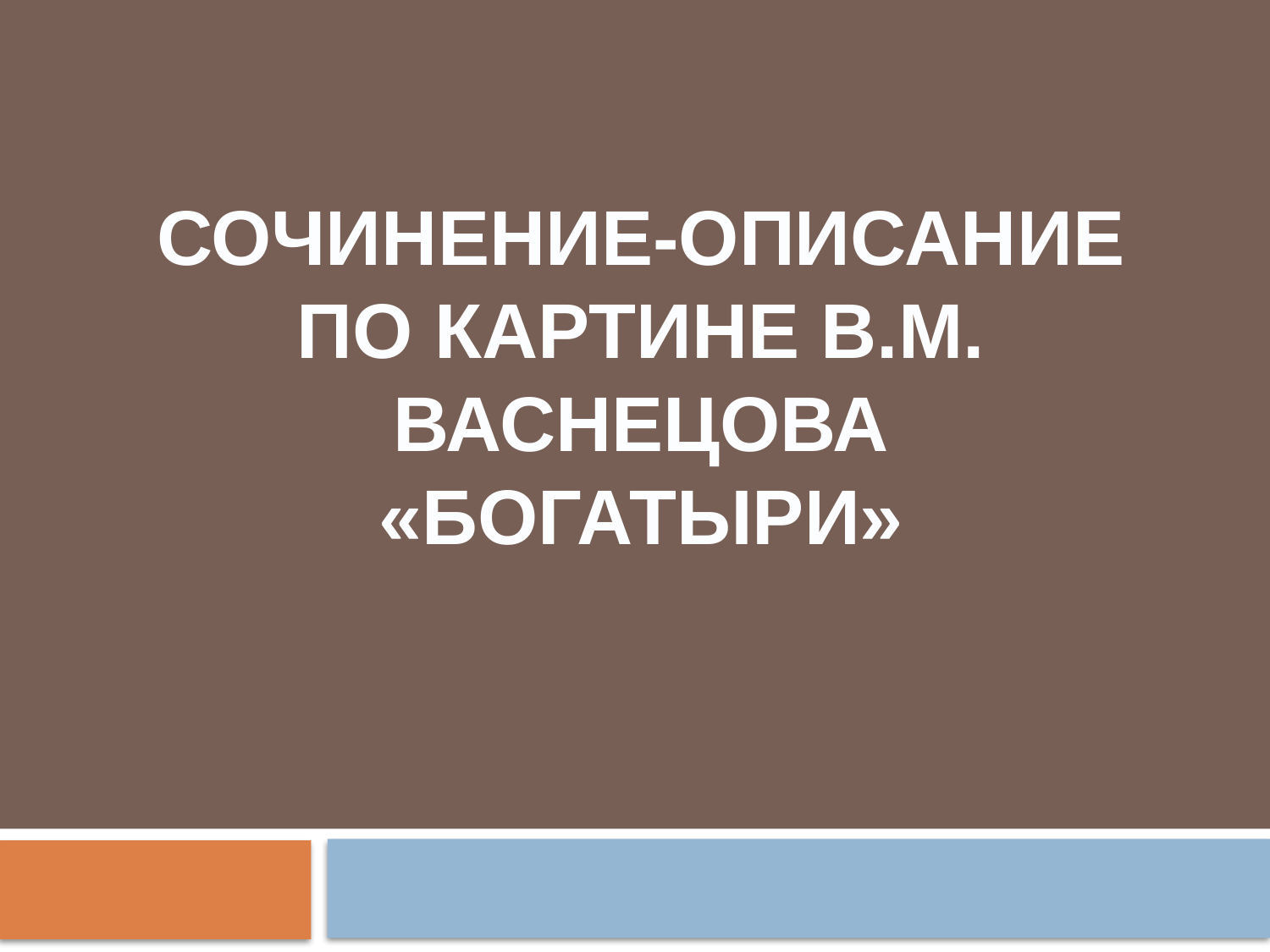

# СОЧИНЕНИЕ-ОПИСАНИЕ ПО КАРТИНЕ В.М. ВАСНЕЦОВА «БОГАТЫРИ»